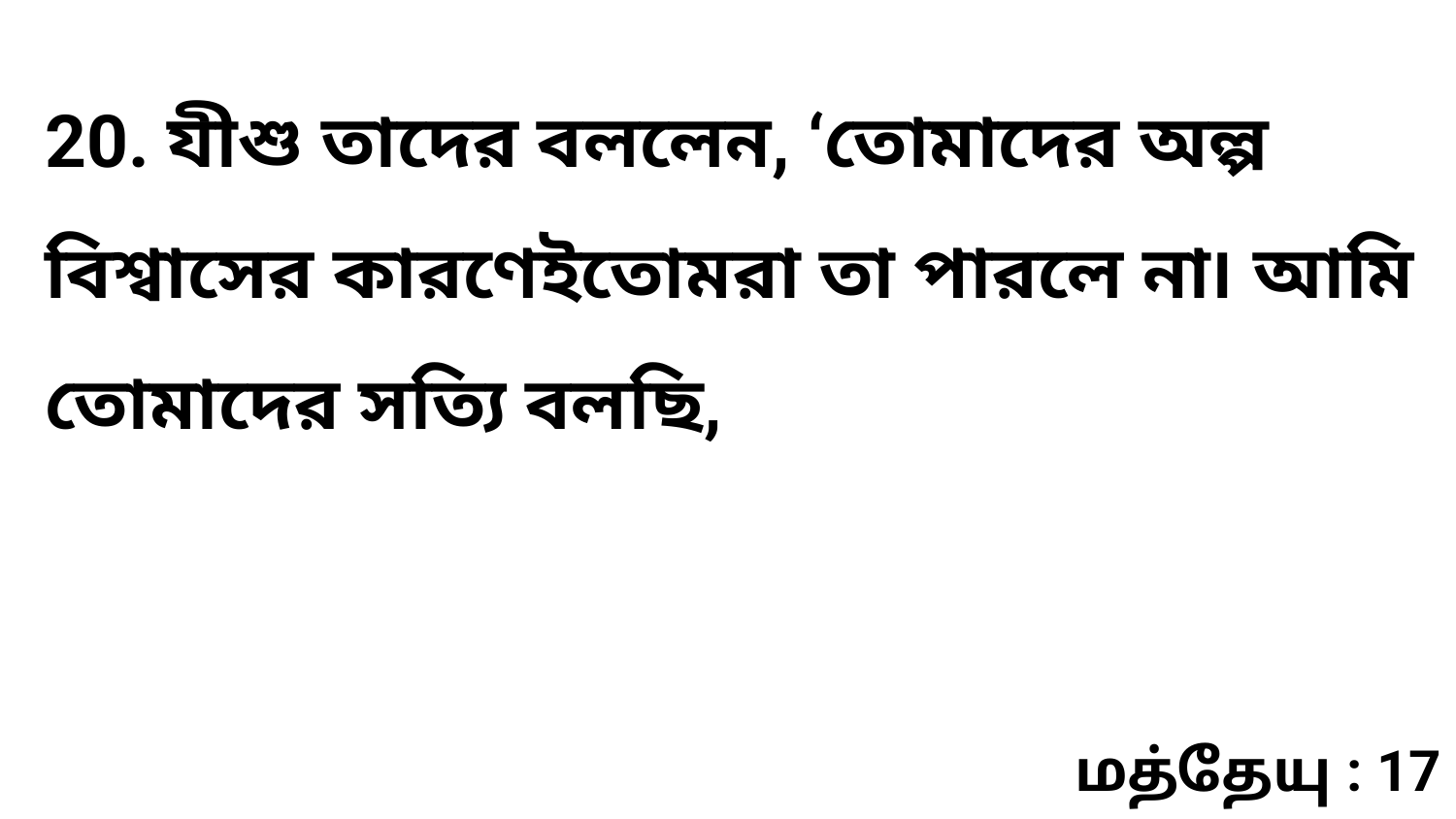

20. যীশু তাদের বললেন, ‘তোমাদের অল্প বিশ্বাসের কারণেইতোমরা তা পারলে না৷ আমি তোমাদের সত্যি বলছি,
மத்தேயு : 17